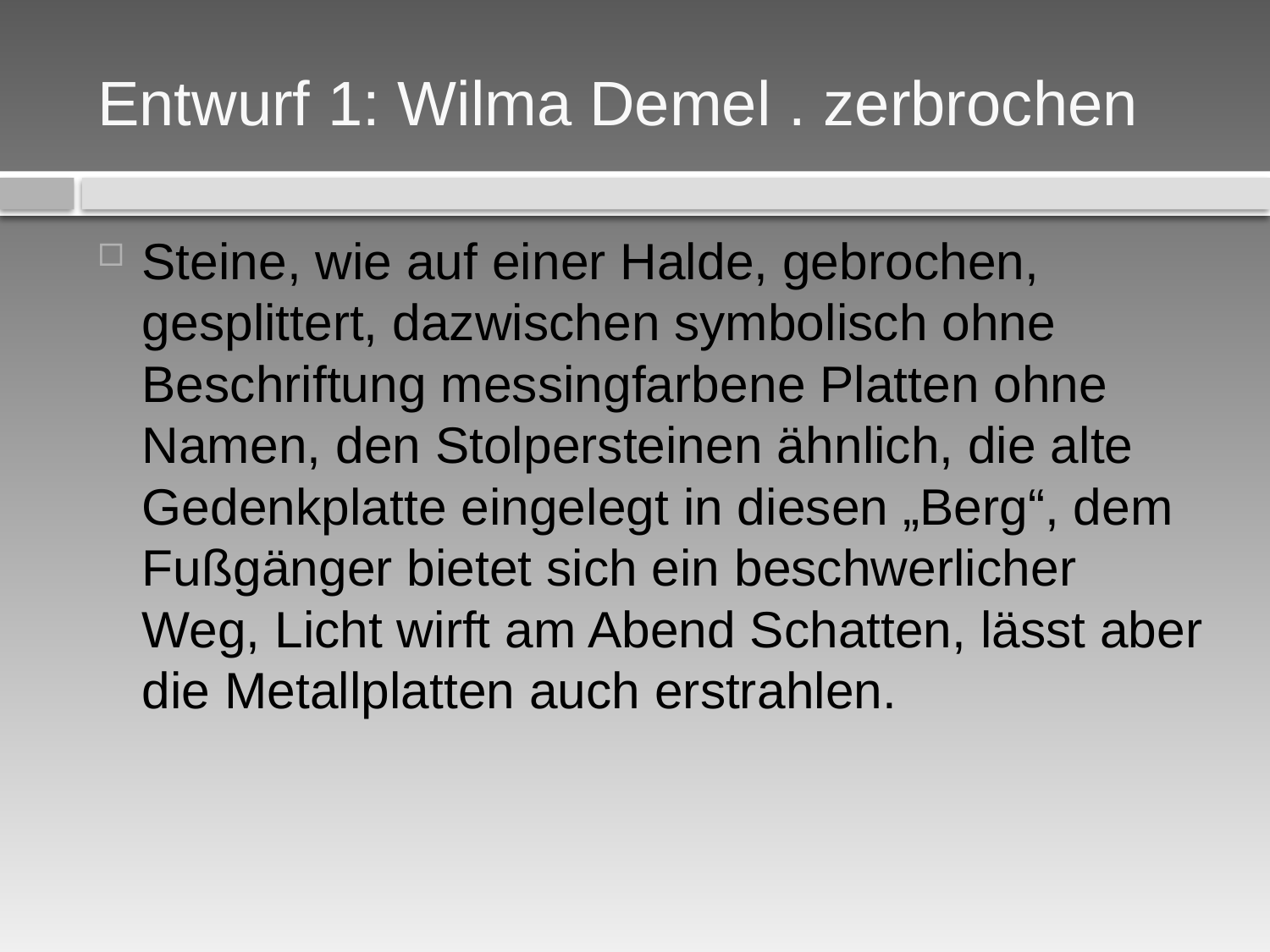

# Entwurf 1: Wilma Demel . zerbrochen
Steine, wie auf einer Halde, gebrochen, gesplittert, dazwischen symbolisch ohne Beschriftung messingfarbene Platten ohne Namen, den Stolpersteinen ähnlich, die alte Gedenkplatte eingelegt in diesen „Berg“, dem Fußgänger bietet sich ein beschwerlicher Weg, Licht wirft am Abend Schatten, lässt aber die Metallplatten auch erstrahlen.